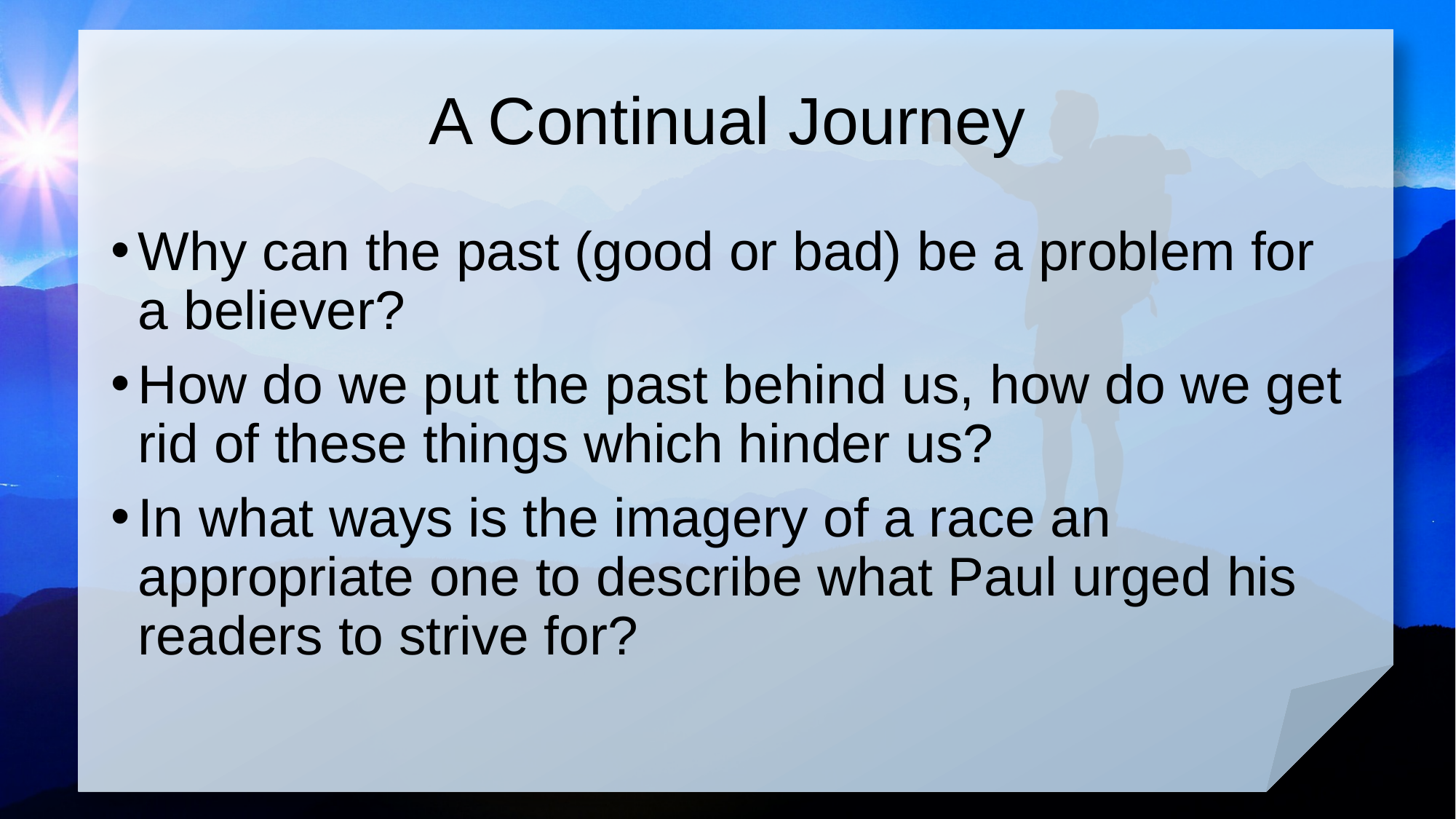

# A Continual Journey
Why can the past (good or bad) be a problem for a believer?
How do we put the past behind us, how do we get rid of these things which hinder us?
In what ways is the imagery of a race an appropriate one to describe what Paul urged his readers to strive for?